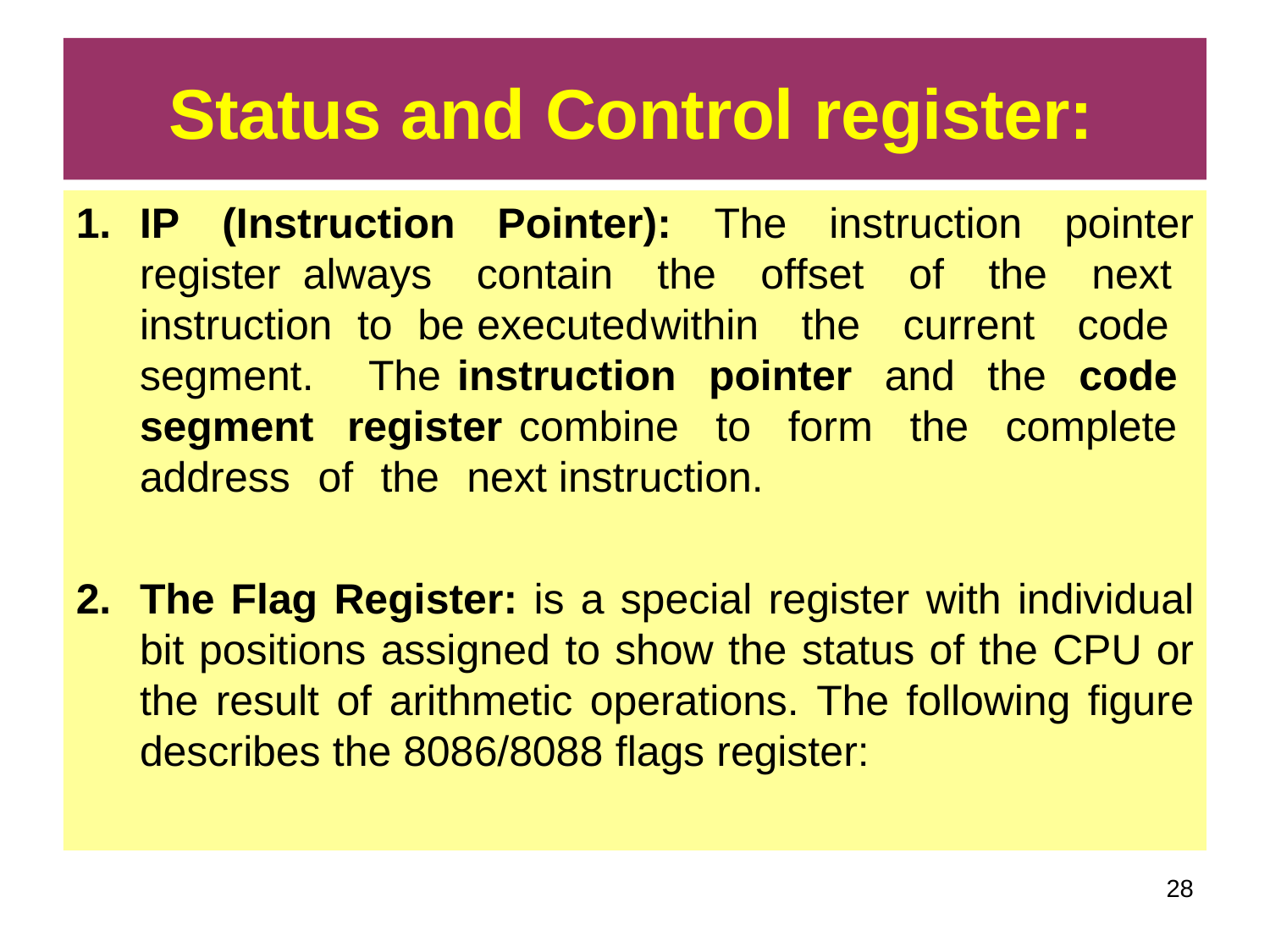

# Status and Control register:

IP (Instruction Pointer): The instruction pointer register always  contain  the  offset  of  the  next  instruction  to  be executed	within   the   current   code   segment.   The instruction  pointer  and  the  code  segment  register combine  to  form  the  complete  address  of  the  next instruction.

The Flag Register: is a special register with individual bit positions assigned to show the status of the CPU or the result of arithmetic operations. The following figure describes the 8086/8088 flags register:
28